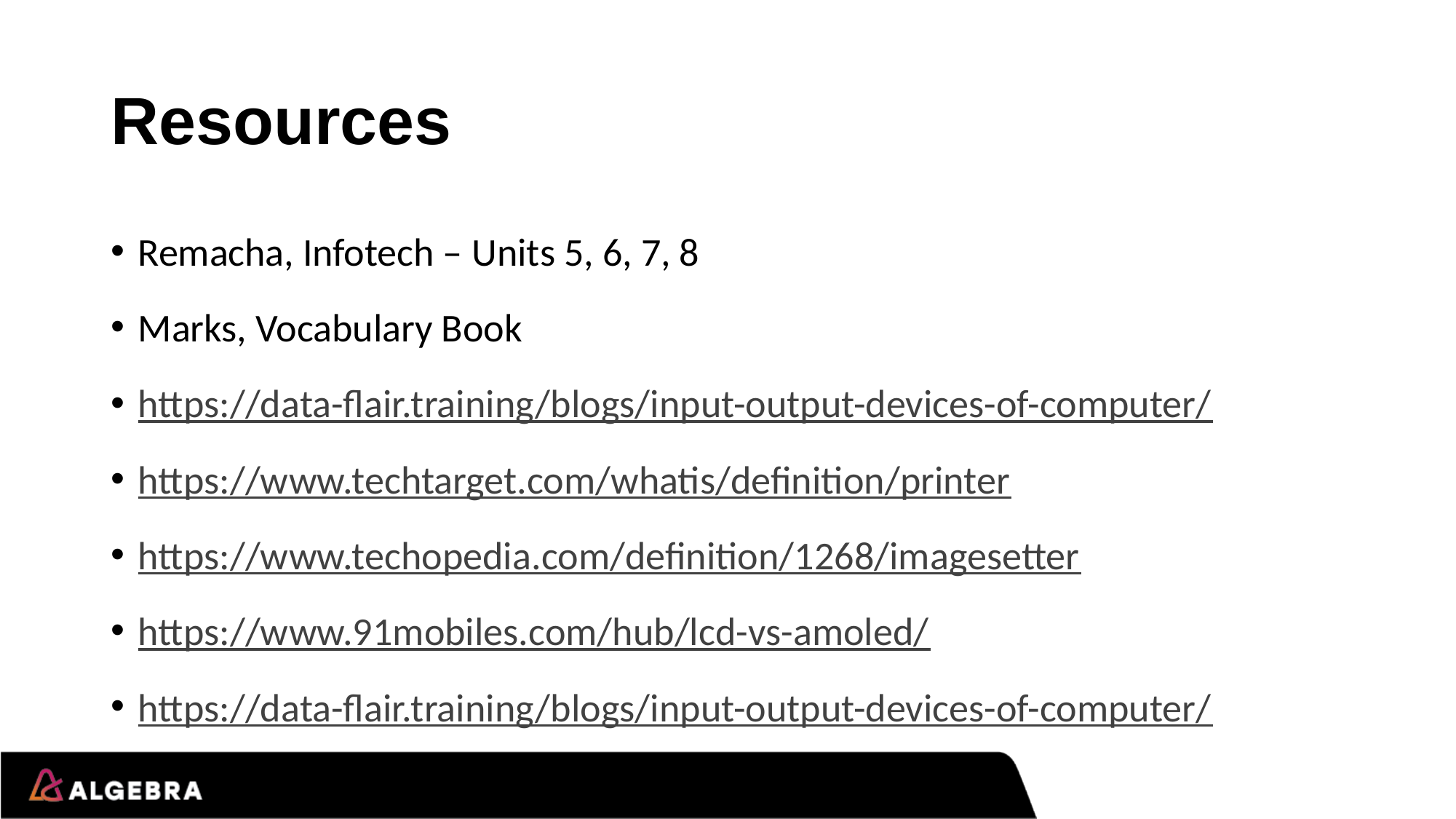

# Resources
Remacha, Infotech – Units 5, 6, 7, 8
Marks, Vocabulary Book
https://data-flair.training/blogs/input-output-devices-of-computer/
https://www.techtarget.com/whatis/definition/printer
https://www.techopedia.com/definition/1268/imagesetter
https://www.91mobiles.com/hub/lcd-vs-amoled/
https://data-flair.training/blogs/input-output-devices-of-computer/